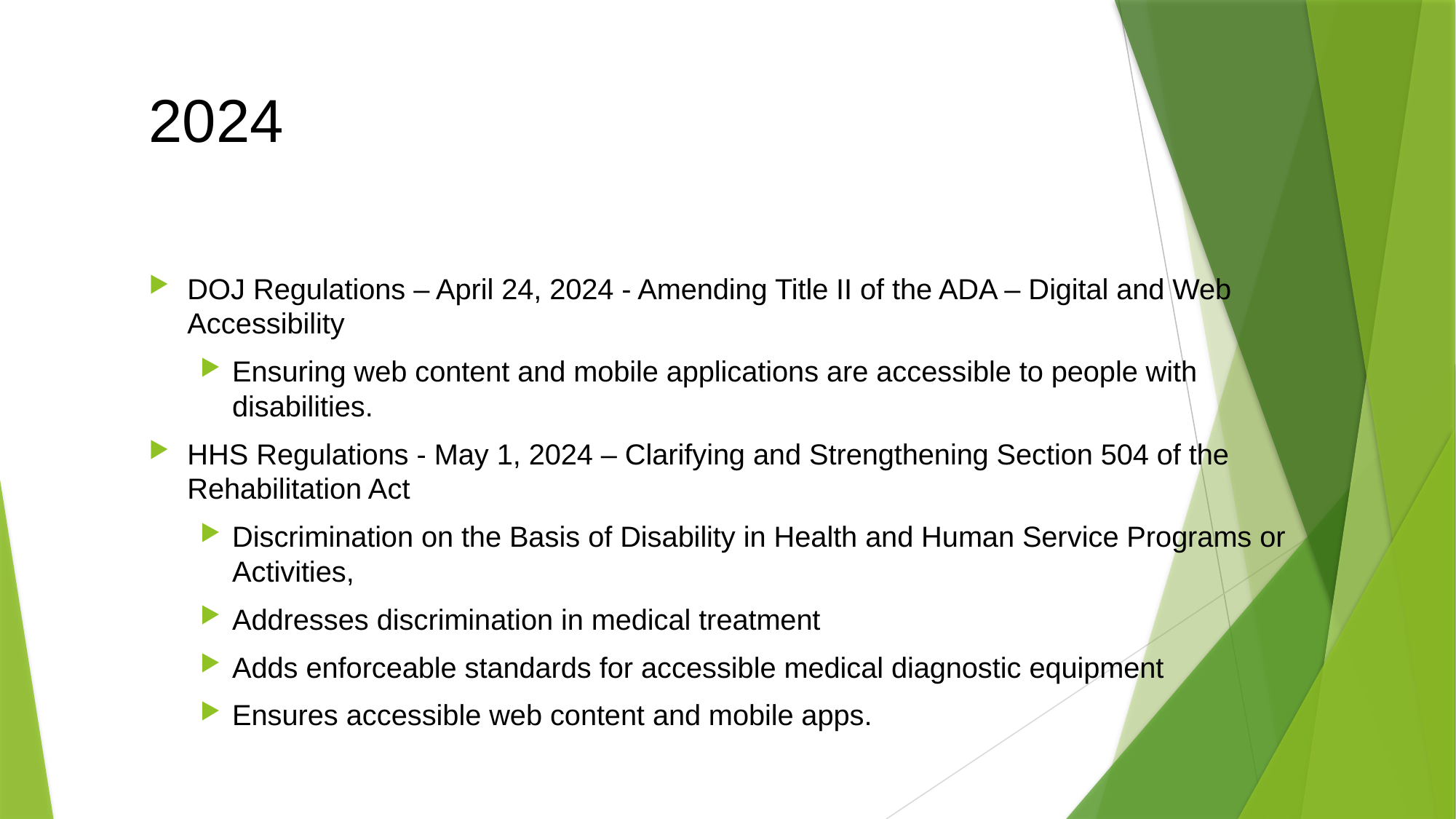

# 2024
DOJ Regulations – April 24, 2024 - Amending Title II of the ADA – Digital and Web Accessibility
Ensuring web content and mobile applications are accessible to people with disabilities.
HHS Regulations - May 1, 2024 – Clarifying and Strengthening Section 504 of the Rehabilitation Act
Discrimination on the Basis of Disability in Health and Human Service Programs or Activities,
Addresses discrimination in medical treatment
Adds enforceable standards for accessible medical diagnostic equipment
Ensures accessible web content and mobile apps.